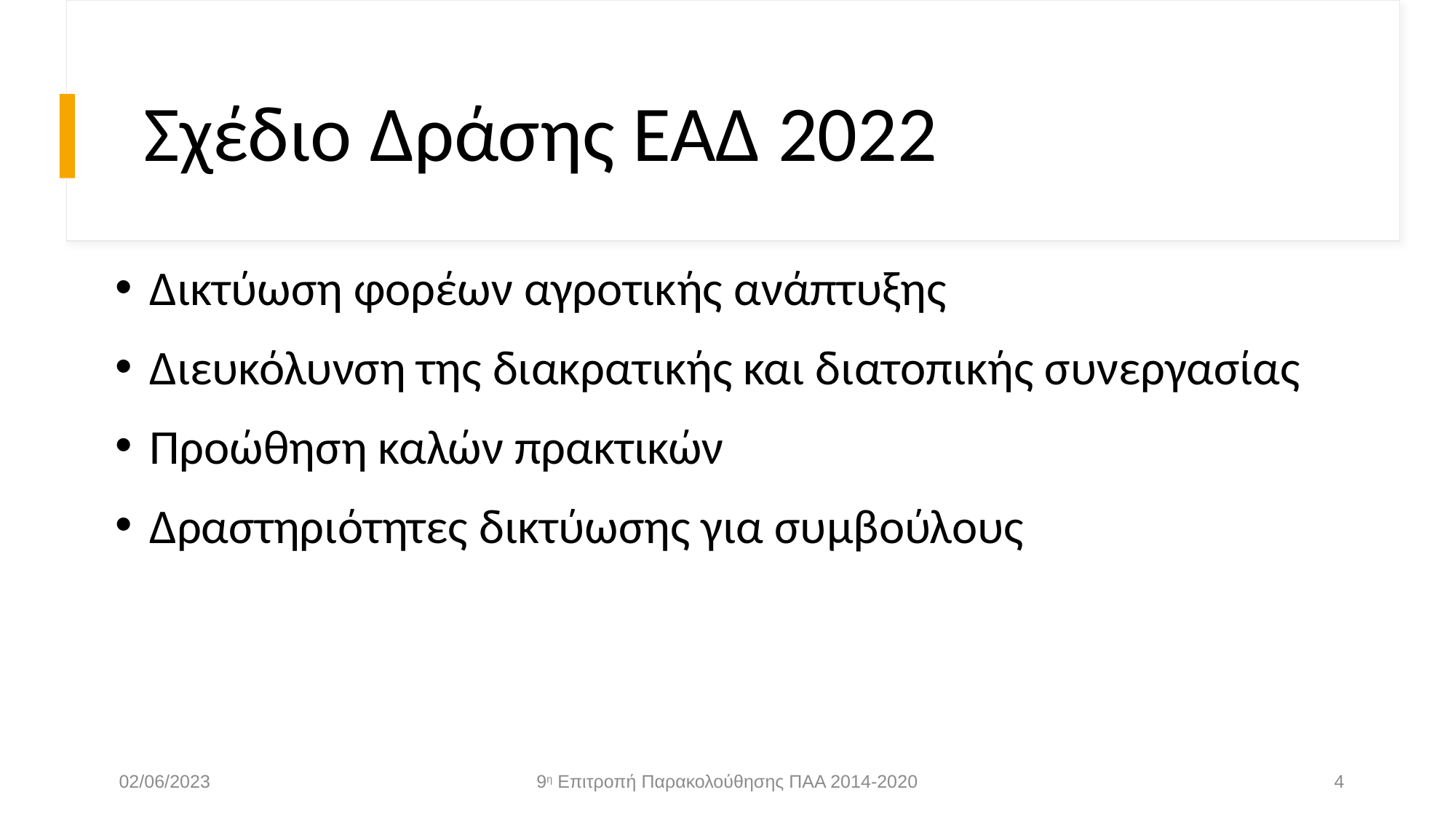

# Σχέδιο Δράσης ΕΑΔ 2022

Δικτύωση φορέων αγροτικής ανάπτυξης
Διευκόλυνση της διακρατικής και διατοπικής συνεργασίας
Προώθηση καλών πρακτικών
Δραστηριότητες δικτύωσης για συμβούλους

02/06/2023
9η Επιτροπή Παρακολούθησης ΠΑΑ 2014-2020
4